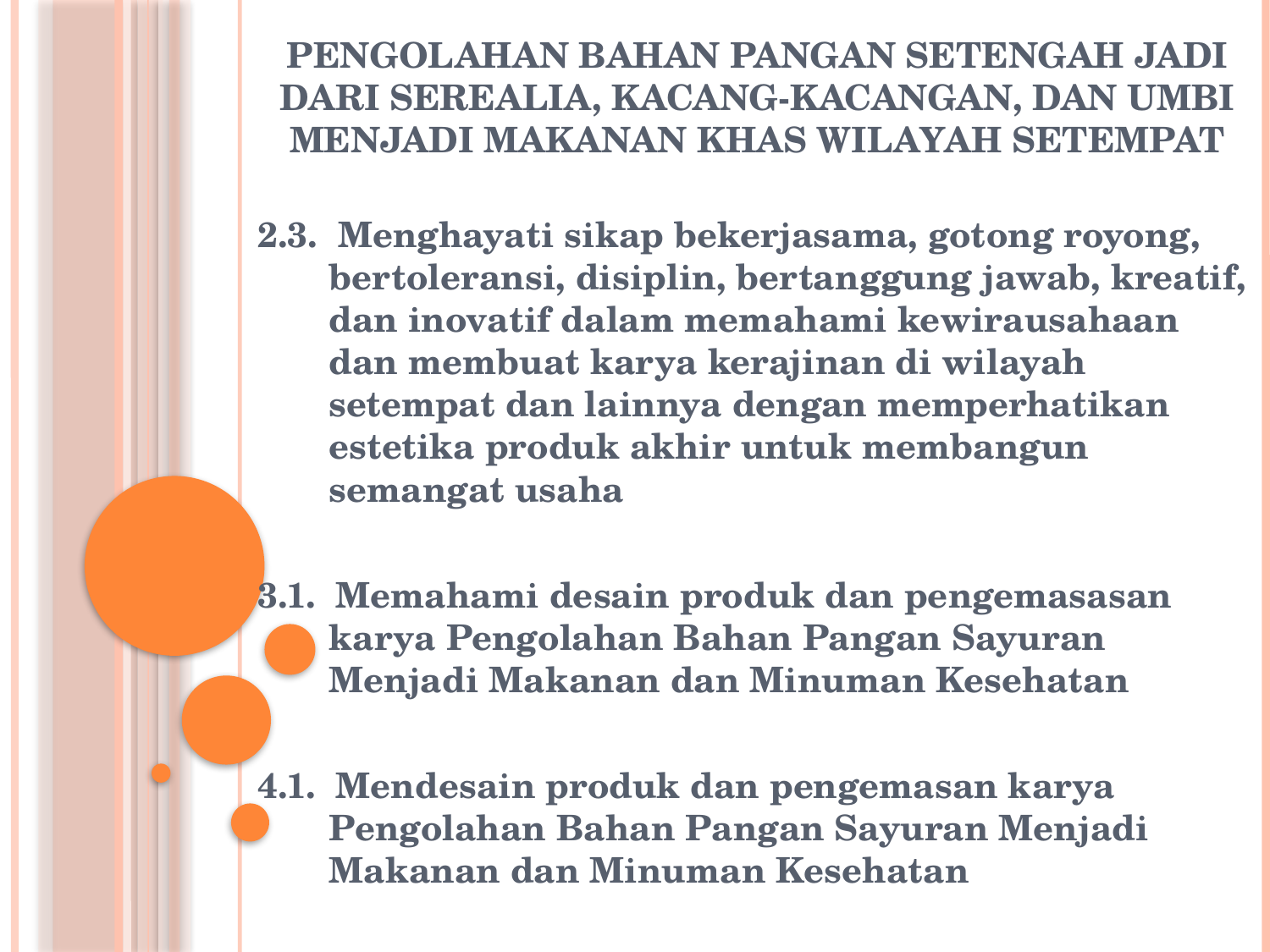

# Pengolahan Bahan Pangan Setengah Jadi dari Serealia, Kacang-Kacangan, dan Umbi Menjadi Makanan Khas Wilayah Setempat
2.3.  Menghayati sikap bekerjasama, gotong royong, bertoleransi, disiplin, bertanggung jawab, kreatif, dan inovatif dalam memahami kewirausahaan dan membuat karya kerajinan di wilayah setempat dan lainnya dengan memperhatikan estetika produk akhir untuk membangun semangat usaha

3.1.  Memahami desain produk dan pengemasasan karya Pengolahan Bahan Pangan Sayuran Menjadi Makanan dan Minuman Kesehatan

4.1.  Mendesain produk dan pengemasan karya Pengolahan Bahan Pangan Sayuran Menjadi Makanan dan Minuman Kesehatan